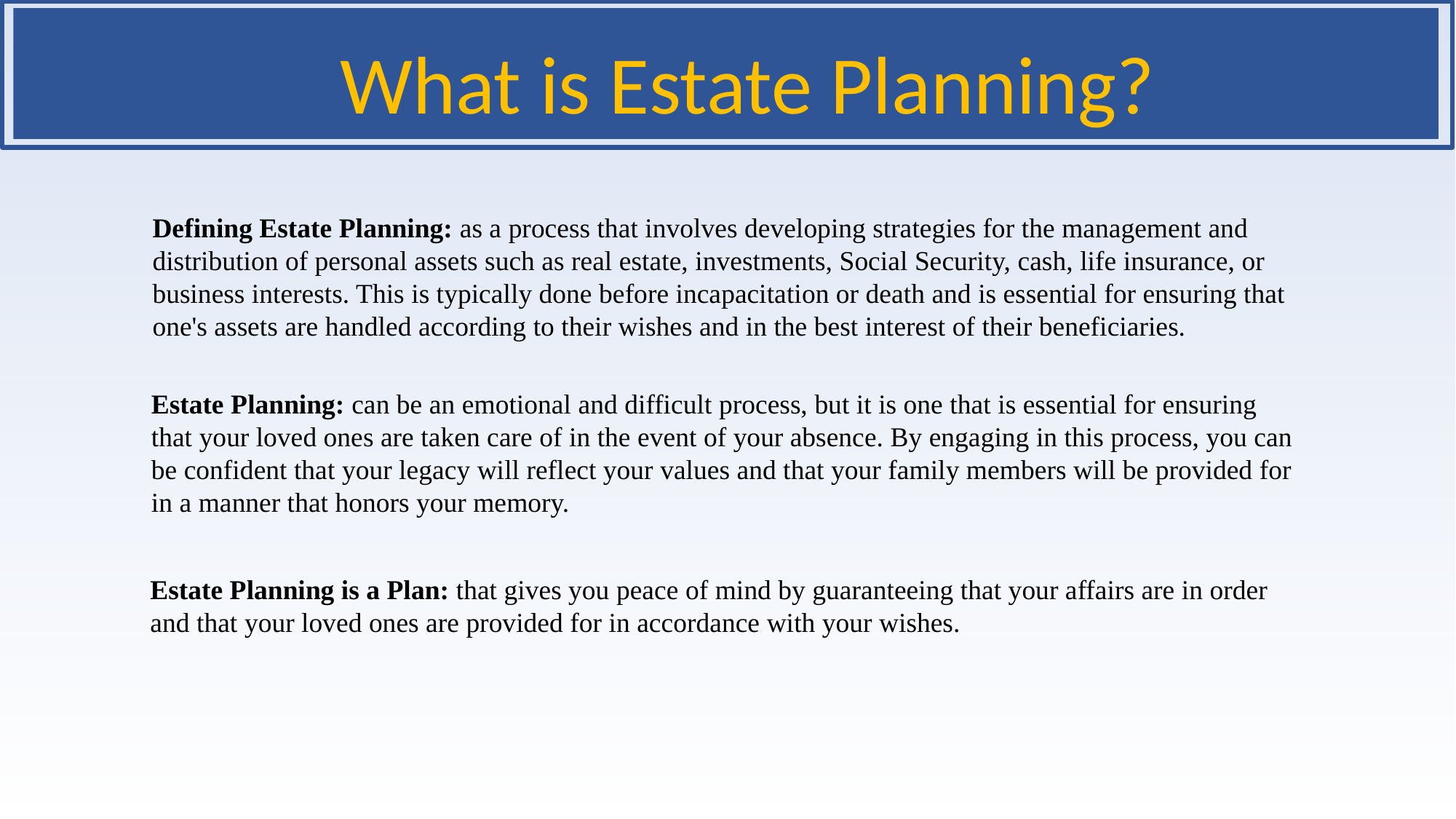

What is Estate Planning?
Agenda
Defining Estate Planning: as a process that involves developing strategies for the management and distribution of personal assets such as real estate, investments, Social Security, cash, life insurance, or business interests. This is typically done before incapacitation or death and is essential for ensuring that one's assets are handled according to their wishes and in the best interest of their beneficiaries.

Estate Planning: can be an emotional and difficult process, but it is one that is essential for ensuring that your loved ones are taken care of in the event of your absence. By engaging in this process, you can be confident that your legacy will reflect your values and that your family members will be provided for in a manner that honors your memory.
Estate Planning is a Plan: that gives you peace of mind by guaranteeing that your affairs are in order and that your loved ones are provided for in accordance with your wishes.